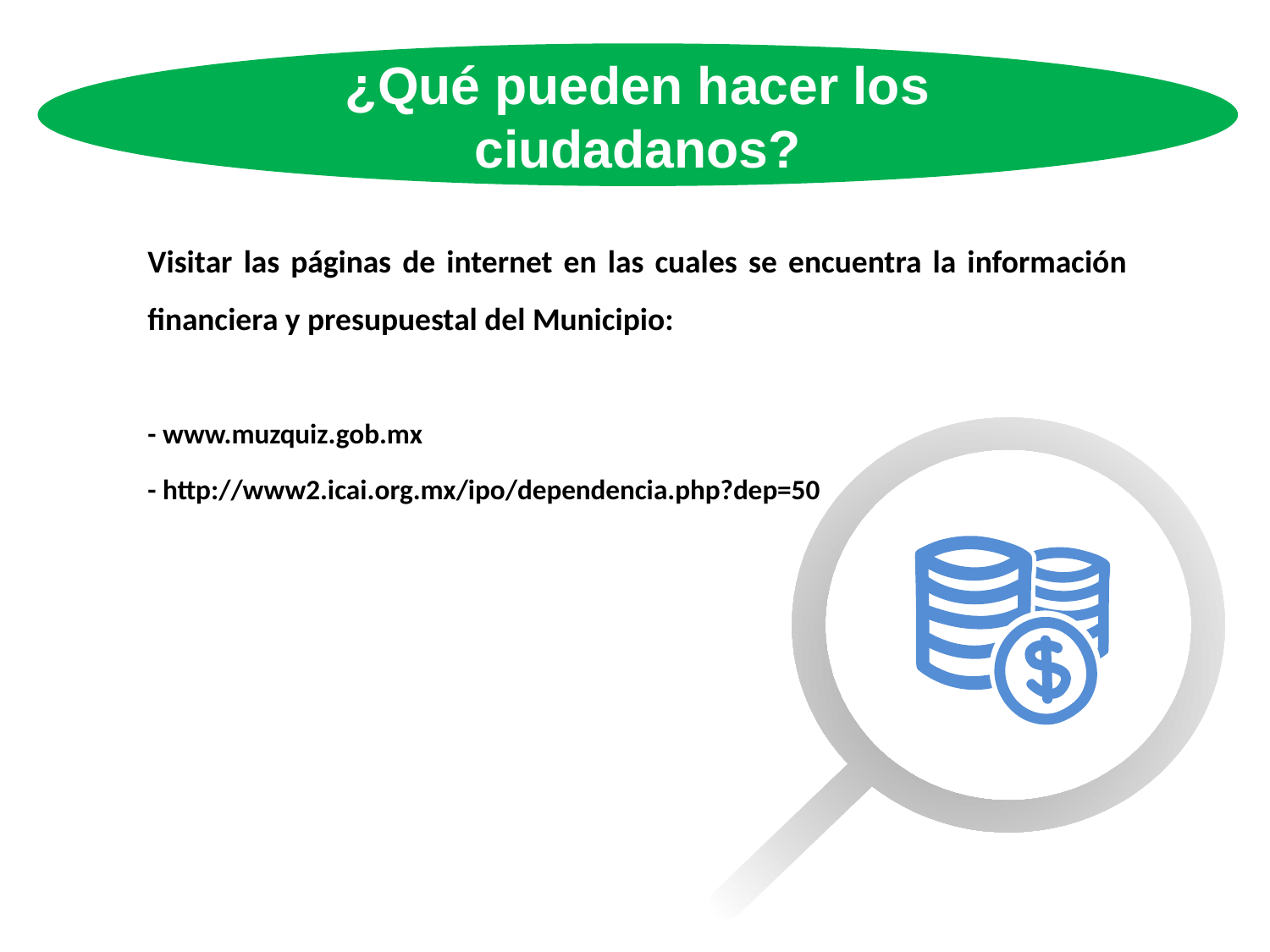

¿Qué pueden hacer los ciudadanos?

Visitar las páginas de internet en las cuales se encuentra la información financiera y presupuestal del Municipio:

- www.muzquiz.gob.mx
- http://www2.icai.org.mx/ipo/dependencia.php?dep=50